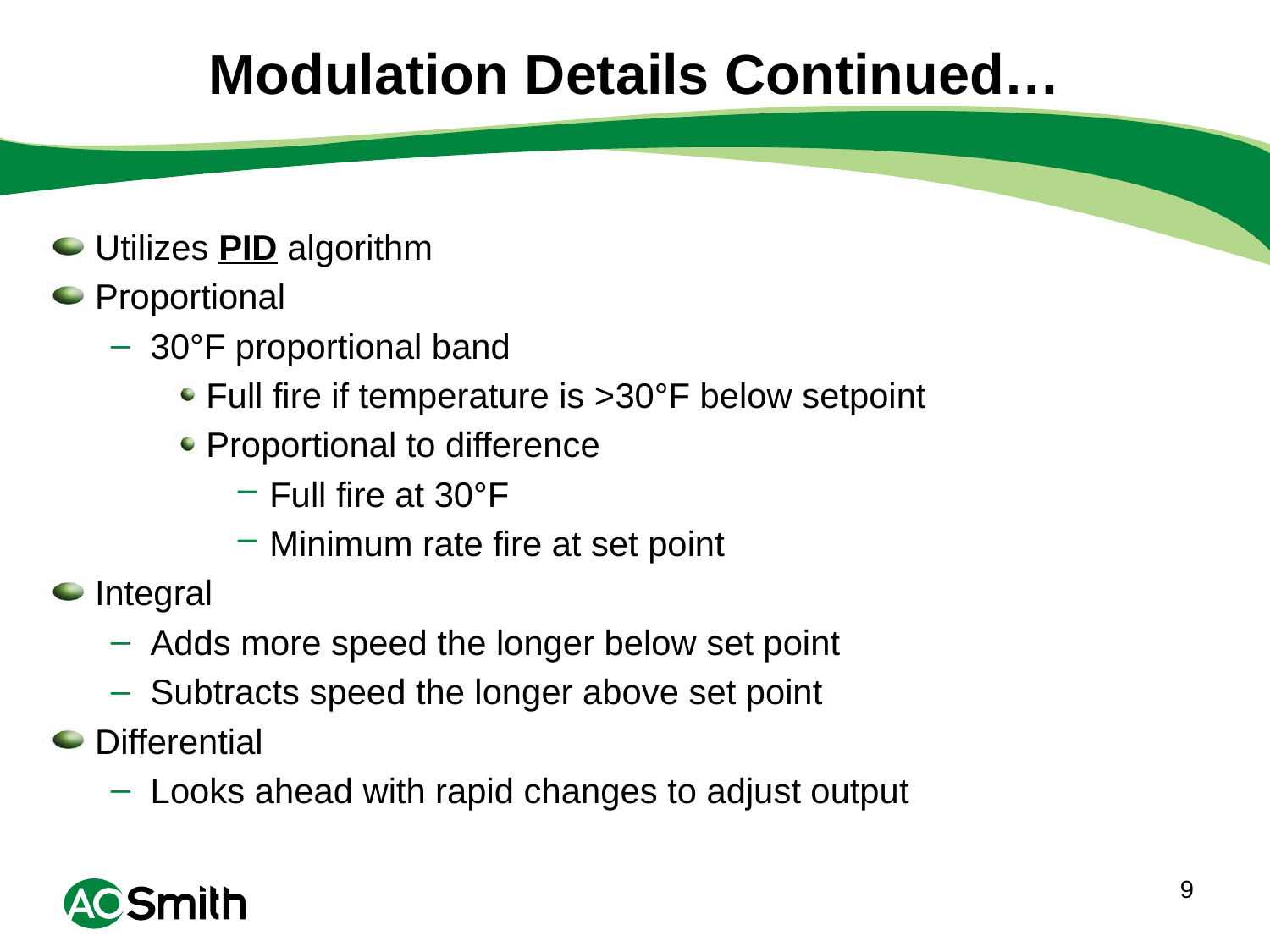

# Modulation Details Continued…
Utilizes PID algorithm
Proportional
30°F proportional band
Full fire if temperature is >30°F below setpoint
Proportional to difference
Full fire at 30°F
Minimum rate fire at set point
Integral
Adds more speed the longer below set point
Subtracts speed the longer above set point
Differential
Looks ahead with rapid changes to adjust output

9